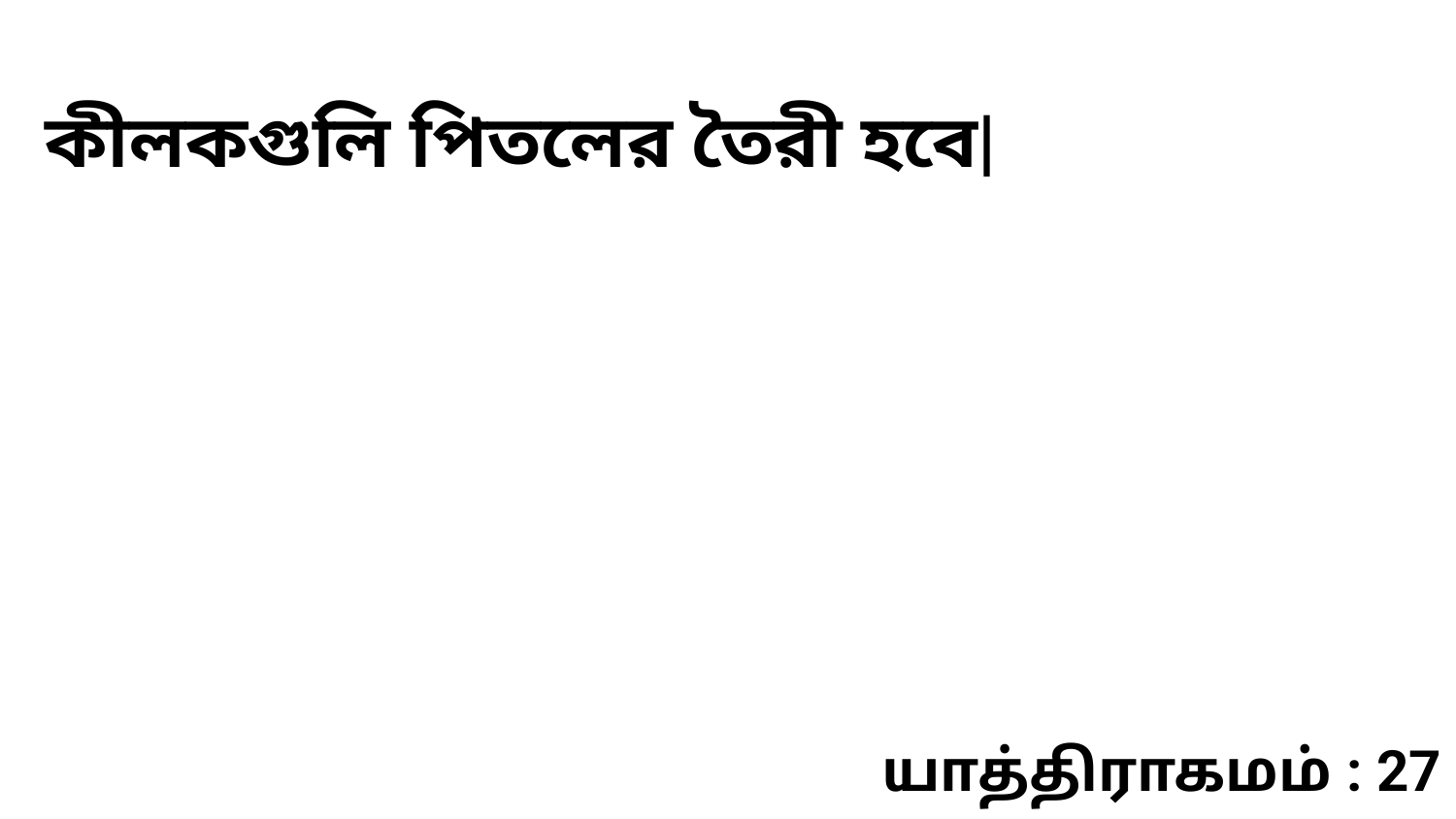

কীলকগুলি পিতলের তৈরী হবে|
யாத்திராகமம் : 27